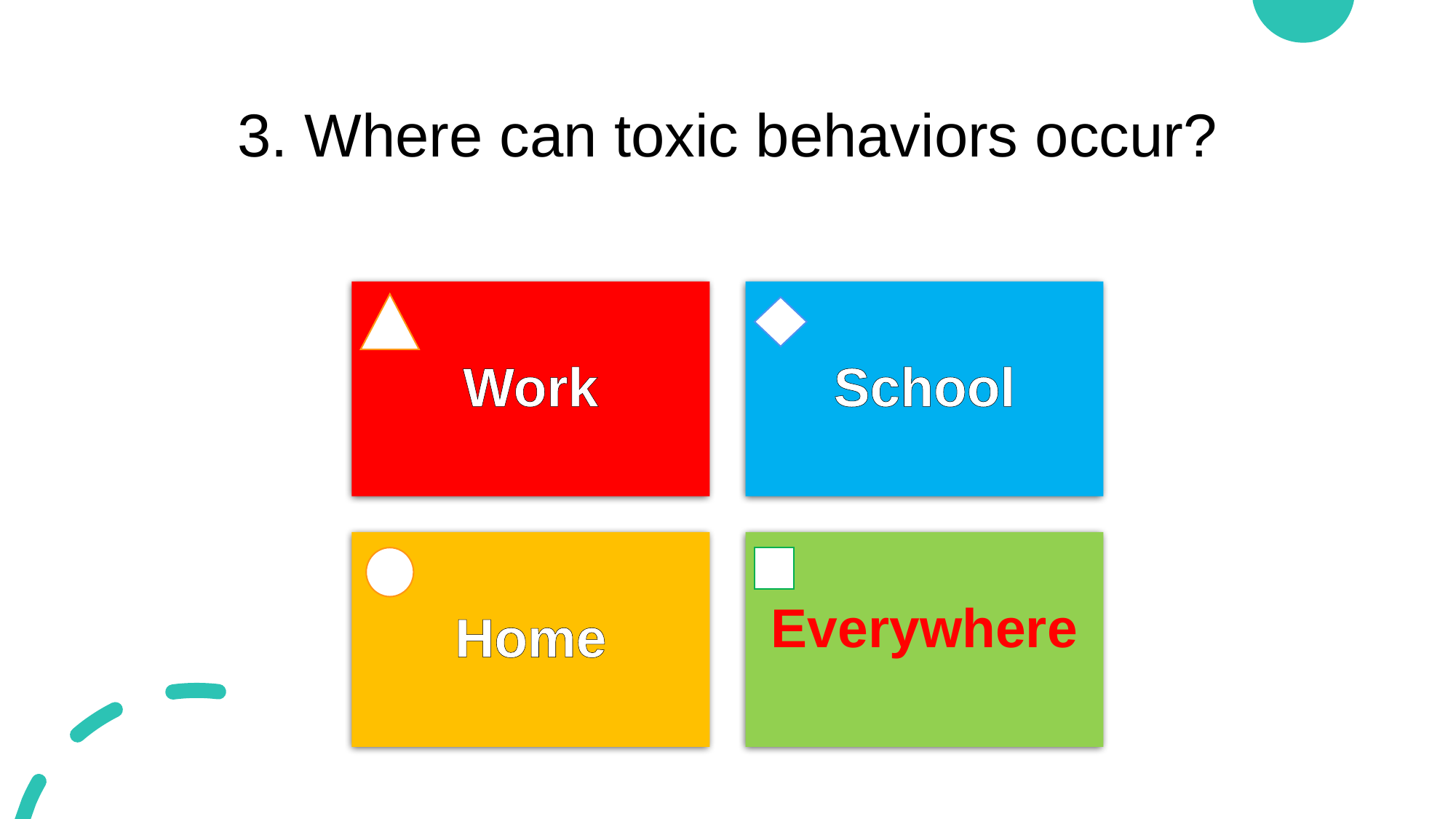

3. Where can toxic behaviors occur?
Work
School
Home
Everywhere